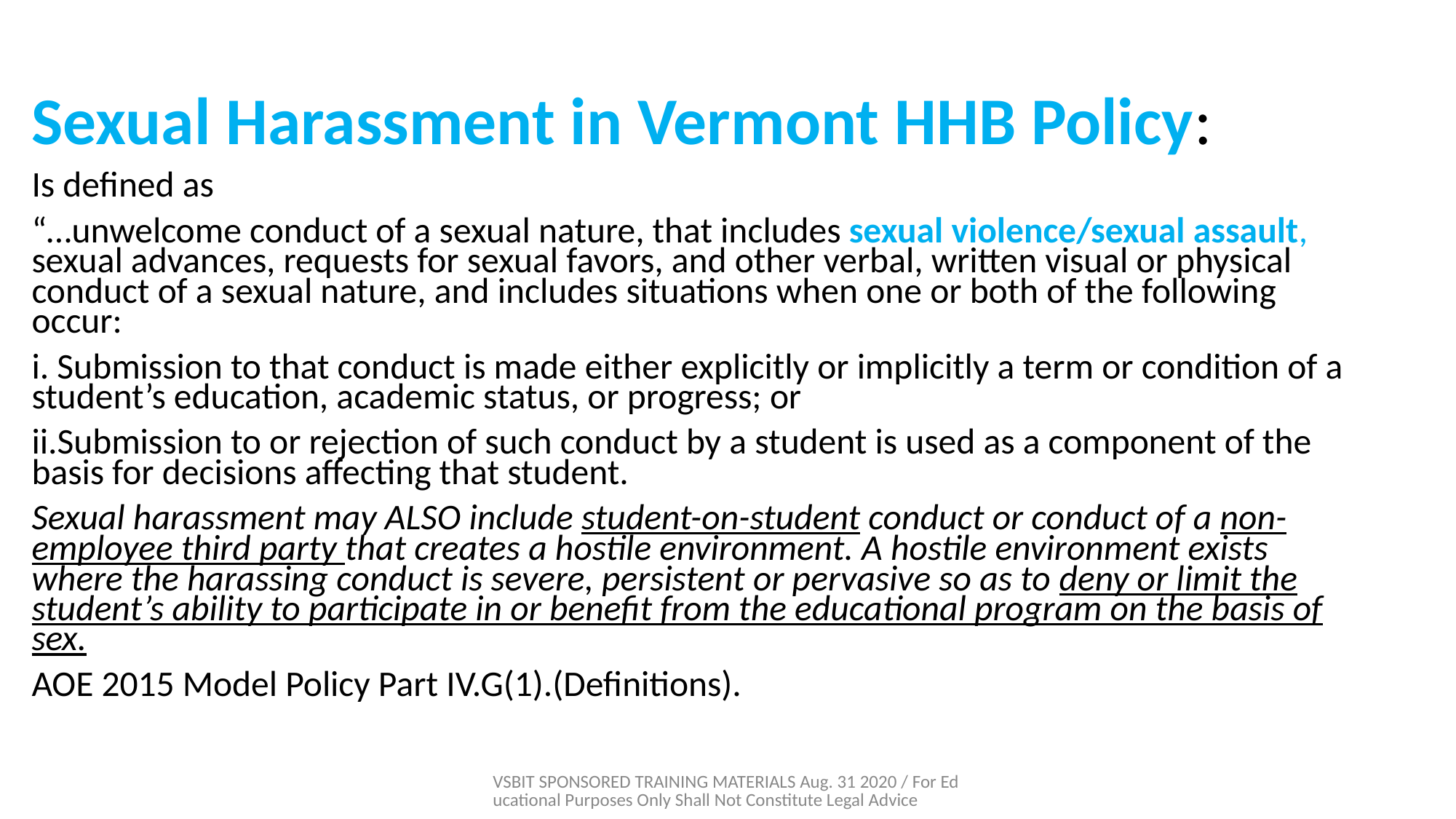

# Sexual Harassment in Vermont HHB Policy:
Is defined as
“…unwelcome conduct of a sexual nature, that includes sexual violence/sexual assault, sexual advances, requests for sexual favors, and other verbal, written visual or physical conduct of a sexual nature, and includes situations when one or both of the following occur:
i. Submission to that conduct is made either explicitly or implicitly a term or condition of a student’s education, academic status, or progress; or
ii.Submission to or rejection of such conduct by a student is used as a component of the basis for decisions affecting that student.
Sexual harassment may ALSO include student-on-student conduct or conduct of a non-employee third party that creates a hostile environment. A hostile environment exists where the harassing conduct is severe, persistent or pervasive so as to deny or limit the student’s ability to participate in or benefit from the educational program on the basis of sex.
AOE 2015 Model Policy Part IV.G(1).(Definitions).

VSBIT SPONSORED TRAINING MATERIALS Aug. 31 2020 / For Educational Purposes Only Shall Not Constitute Legal Advice